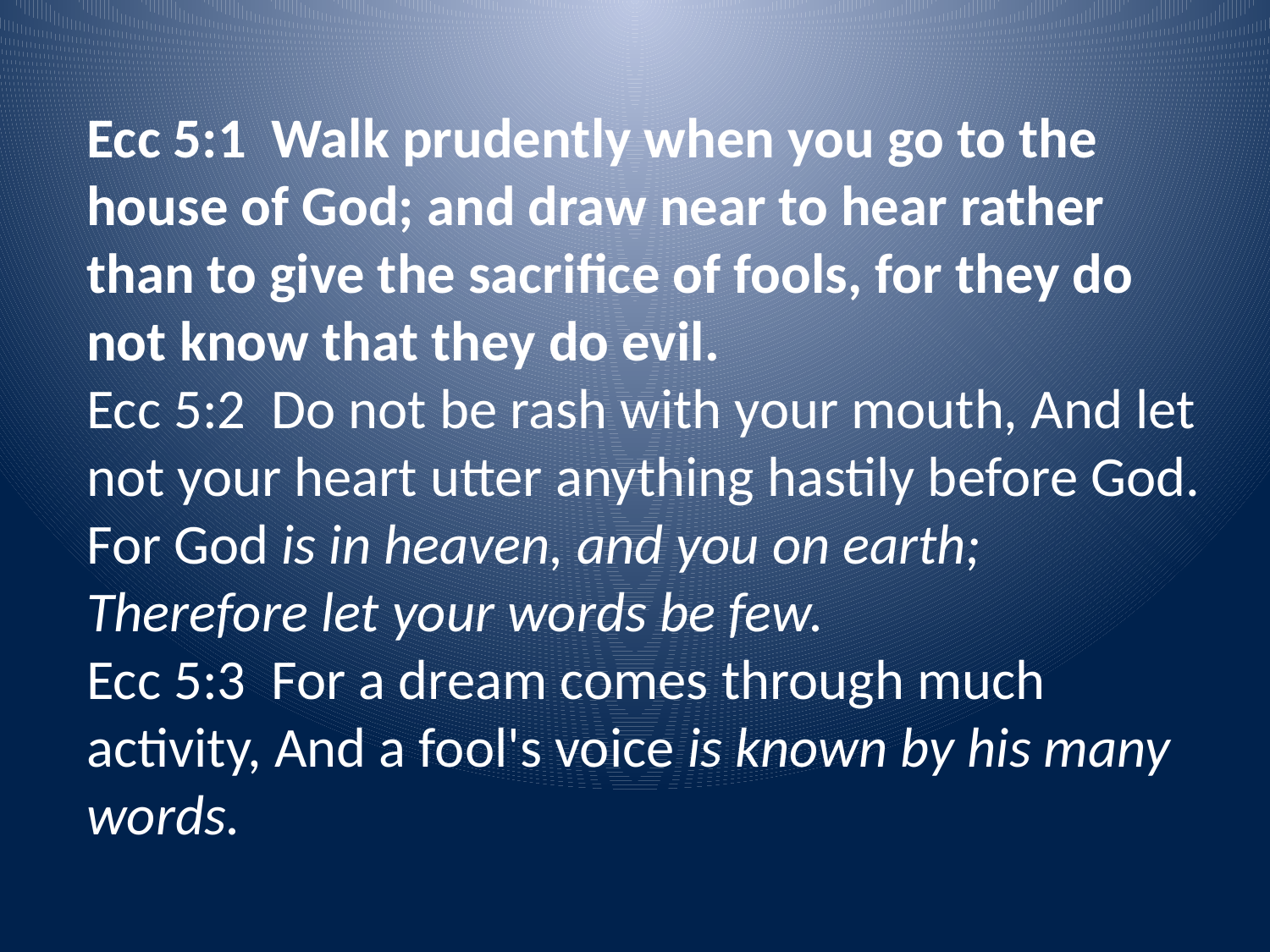

Ecc 5:1  Walk prudently when you go to the house of God; and draw near to hear rather than to give the sacrifice of fools, for they do not know that they do evil.
Ecc 5:2  Do not be rash with your mouth, And let not your heart utter anything hastily before God. For God is in heaven, and you on earth; Therefore let your words be few.
Ecc 5:3  For a dream comes through much activity, And a fool's voice is known by his many words.